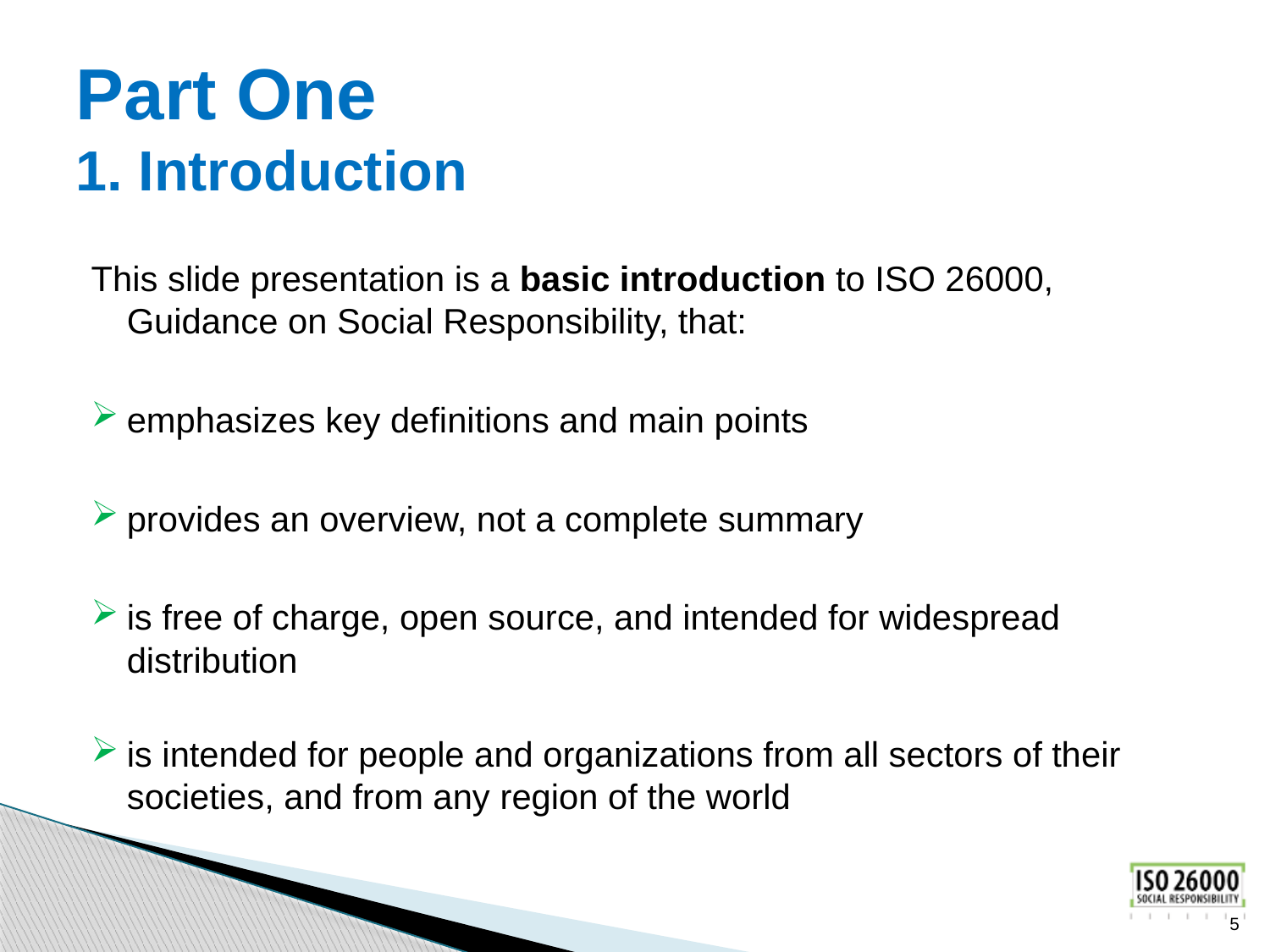

# Part One 1. Introduction
This slide presentation is a basic introduction to ISO 26000, Guidance on Social Responsibility, that:

emphasizes key definitions and main points

provides an overview, not a complete summary

is free of charge, open source, and intended for widespread distribution

is intended for people and organizations from all sectors of their societies, and from any region of the world

5